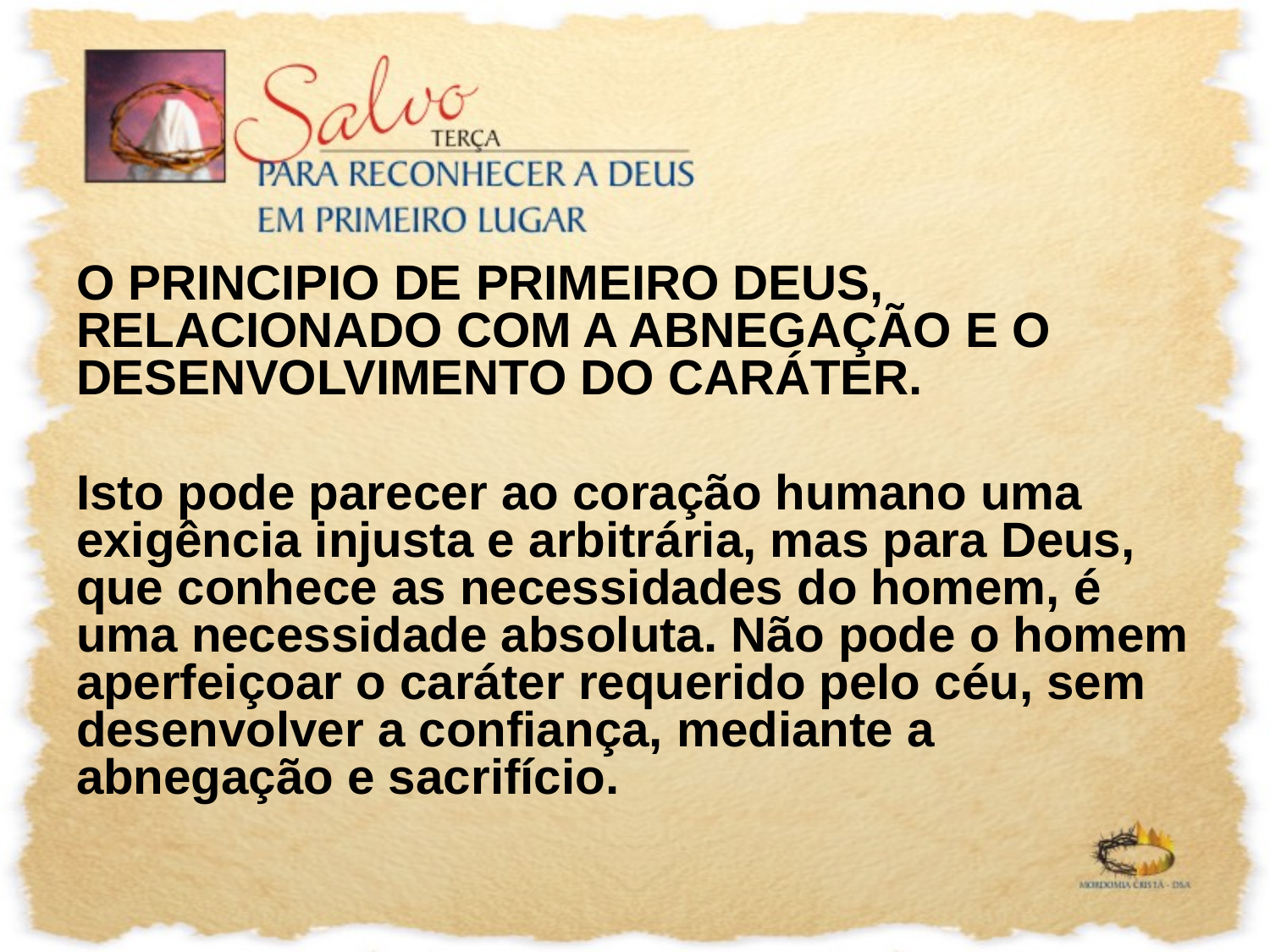

O PRINCIPIO DE PRIMEIRO DEUS, RELACIONADO COM A ABNEGAÇÃO E O DESENVOLVIMENTO DO CARÁTER.

Isto pode parecer ao coração humano uma exigência injusta e arbitrária, mas para Deus, que conhece as necessidades do homem, é uma necessidade absoluta. Não pode o homem aperfeiçoar o caráter requerido pelo céu, sem desenvolver a confiança, mediante a abnegação e sacrifício.